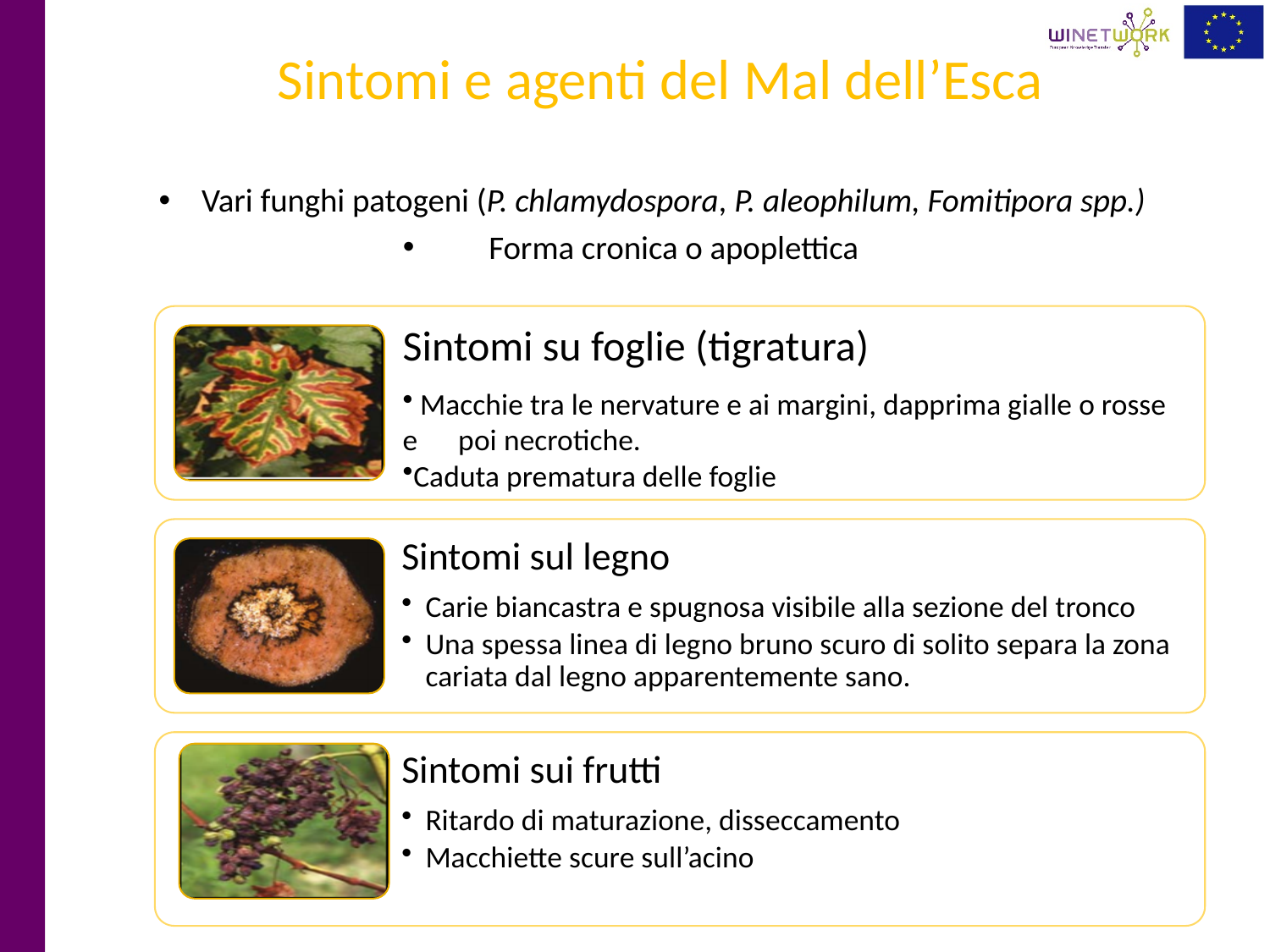

# Sintomi e agenti del Mal dell’Esca

Vari funghi patogeni (P. chlamydospora, P. aleophilum, Fomitipora spp.)
Forma cronica o apoplettica

Sintomi su foglie (tigratura)
 Macchie tra le nervature e ai margini, dapprima gialle o rosse e      poi necrotiche.
Caduta prematura delle foglie

Sintomi sul legno
Carie biancastra e spugnosa visibile alla sezione del tronco
Una spessa linea di legno bruno scuro di solito separa la zona cariata dal legno apparentemente sano.
Sintomi sui frutti
Ritardo di maturazione, disseccamento
Macchiette scure sull’acino
4